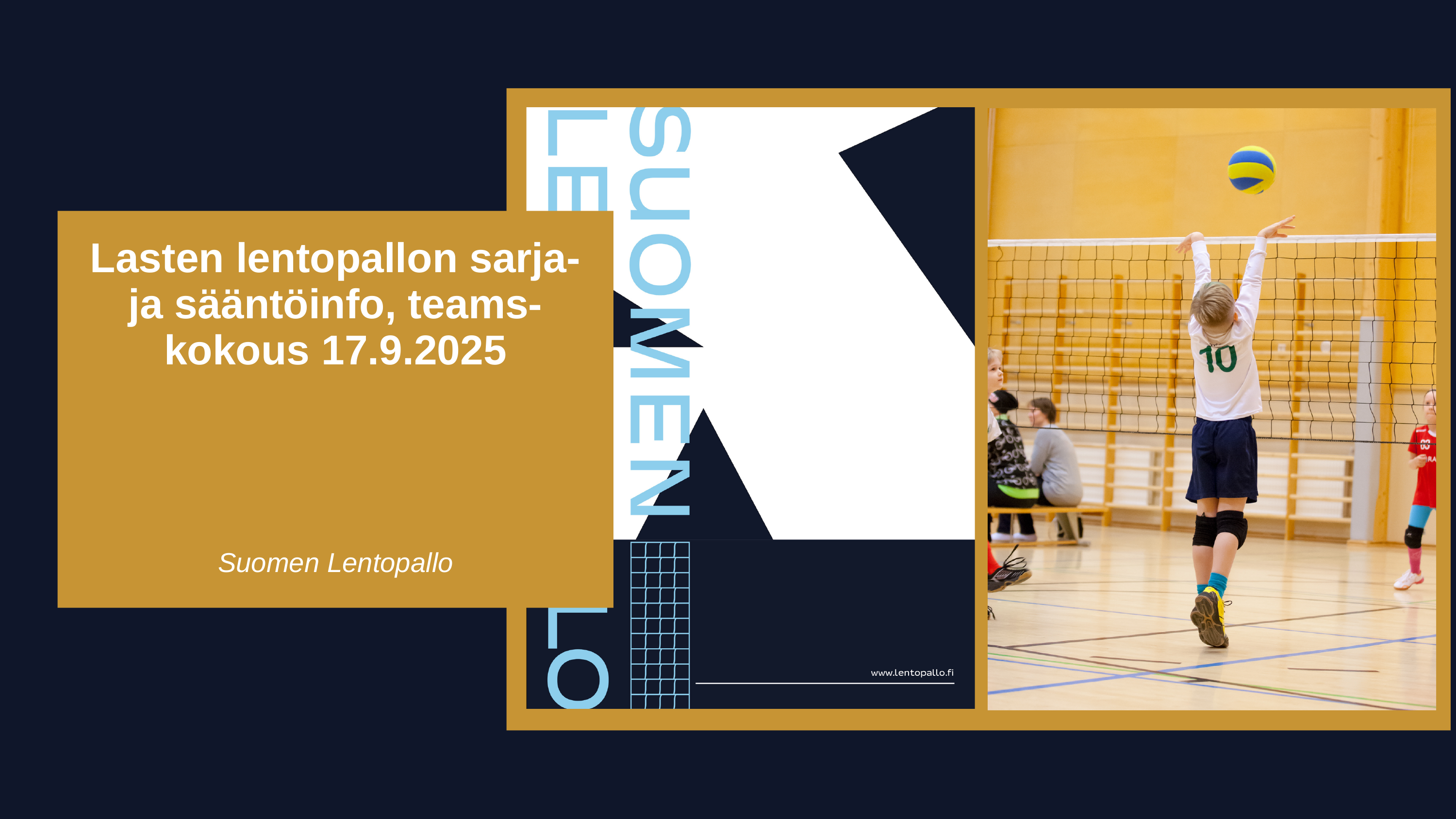

Lasten lentopallon sarja- ja sääntöinfo, teams-kokous 17.9.2025
Suomen Lentopallo